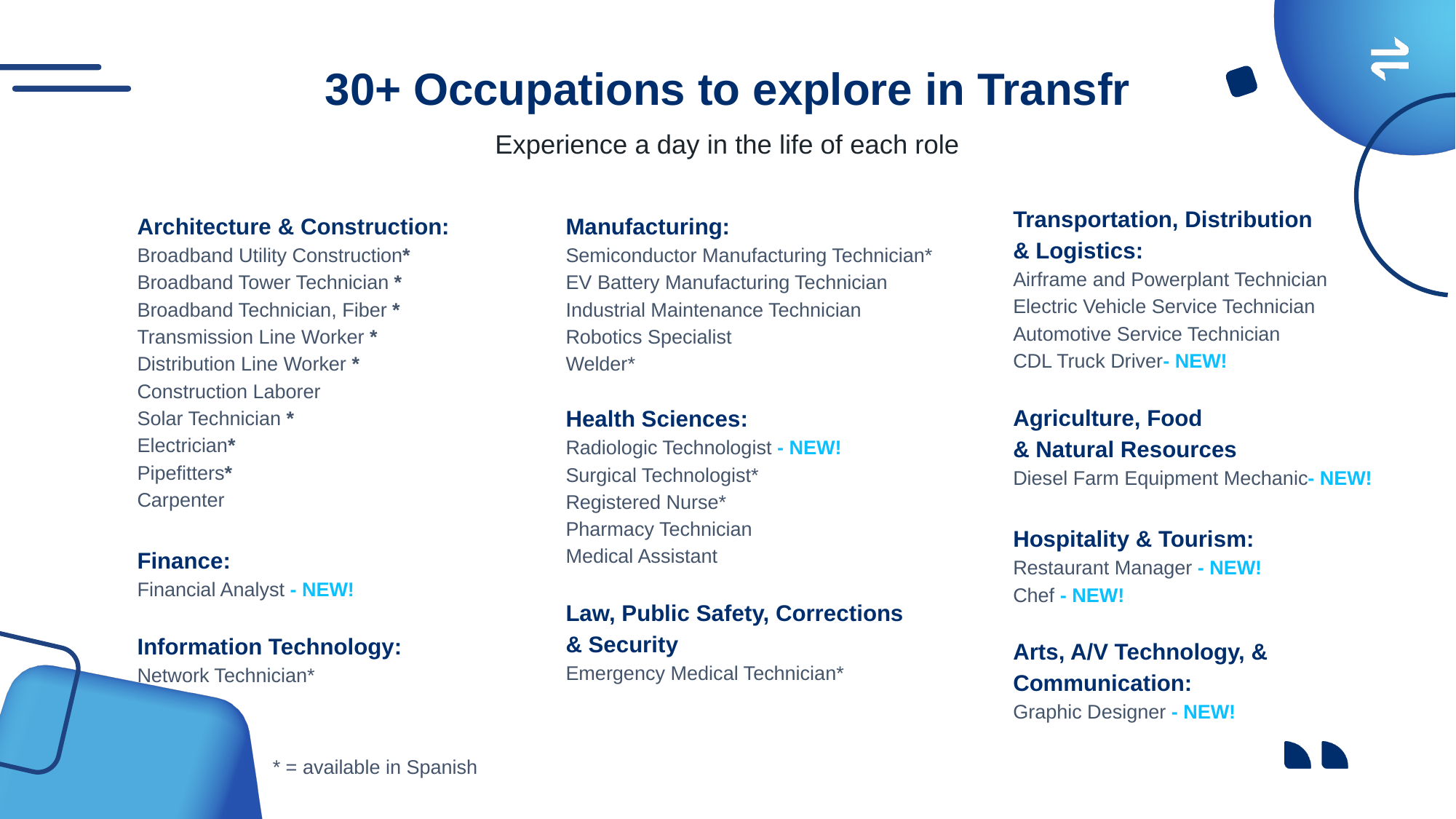

30+ Occupations to explore in Transfr
Experience a day in the life of each role
Architecture & Construction:
Broadband Utility Construction*
Broadband Tower Technician *
Broadband Technician, Fiber *
Transmission Line Worker *
Distribution Line Worker *
Construction Laborer
Solar Technician *
Electrician*
Pipefitters*
Carpenter
Finance:
Financial Analyst - NEW!
Information Technology:
Network Technician*

Manufacturing:
Semiconductor Manufacturing Technician*
EV Battery Manufacturing Technician
Industrial Maintenance Technician
Robotics Specialist
Welder*

Health Sciences:
Radiologic Technologist - NEW!
Surgical Technologist*
Registered Nurse*
Pharmacy Technician
Medical Assistant

Law, Public Safety, Corrections
& Security
Emergency Medical Technician*
Transportation, Distribution
& Logistics:
Airframe and Powerplant Technician
Electric Vehicle Service Technician
Automotive Service Technician
CDL Truck Driver- NEW!

Agriculture, Food
& Natural Resources
Diesel Farm Equipment Mechanic- NEW!

Hospitality & Tourism:
Restaurant Manager - NEW!
Chef - NEW!

Arts, A/V Technology, & Communication:
Graphic Designer - NEW!

* = available in Spanish